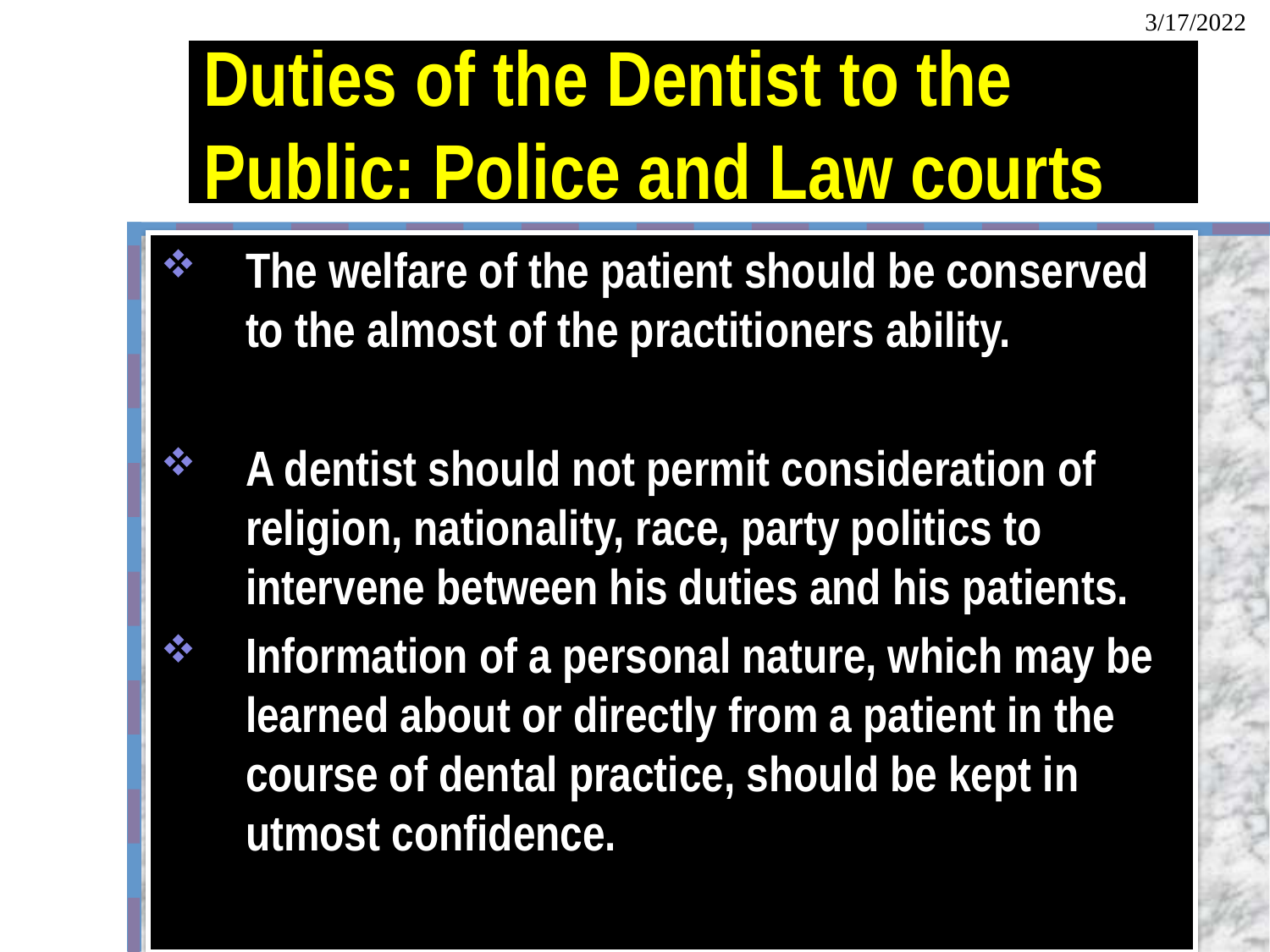

3/17/2022
# Duties of the Dentist to the Public: Police and Law courts
The welfare of the patient should be conserved to the almost of the practitioners ability.

A dentist should not permit consideration of religion, nationality, race, party politics to intervene between his duties and his patients.
Information of a personal nature, which may be learned about or directly from a patient in the course of dental practice, should be kept in utmost confidence.